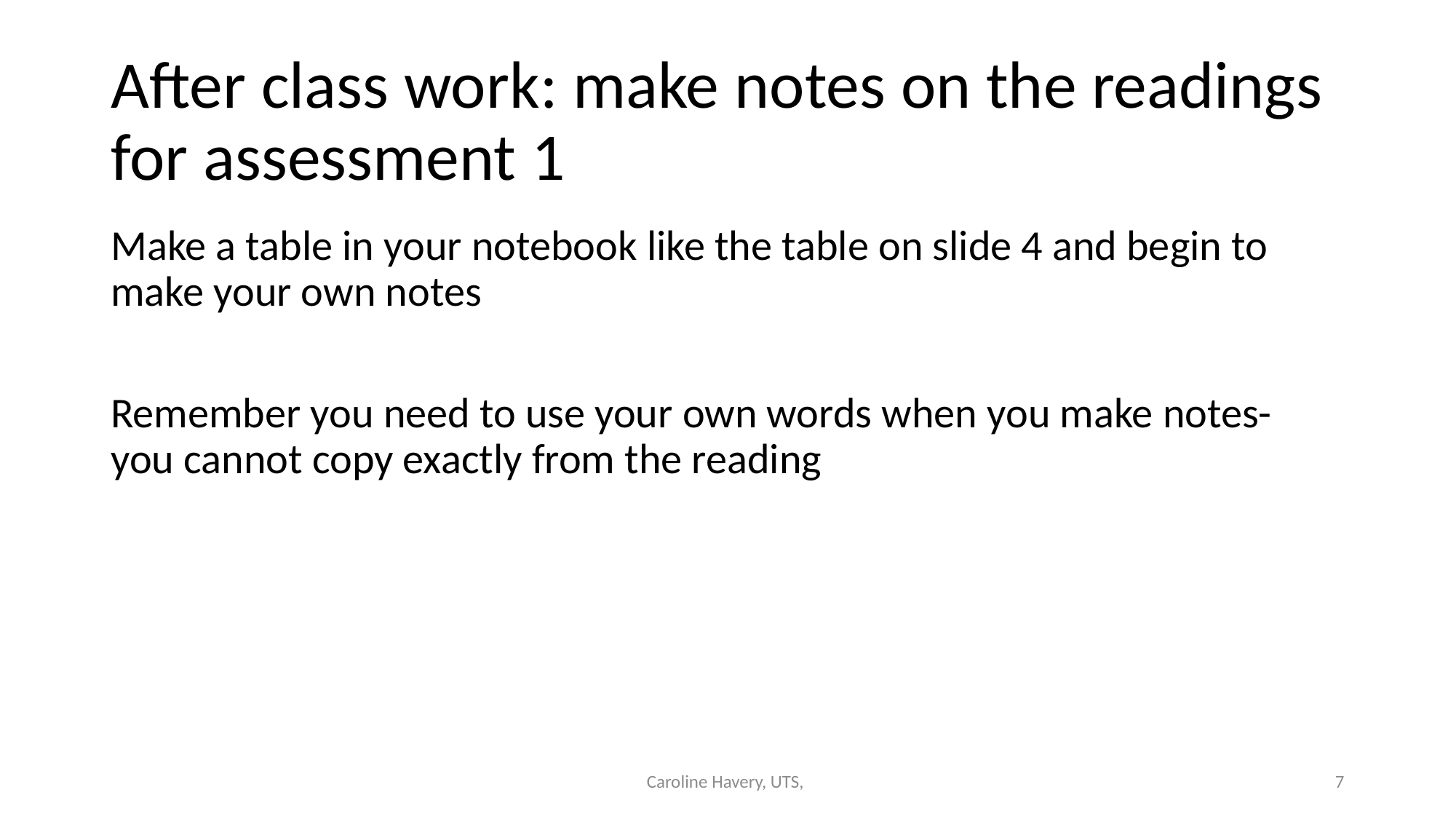

# After class work: make notes on the readings for assessment 1
Make a table in your notebook like the table on slide 4 and begin to make your own notes

Remember you need to use your own words when you make notes- you cannot copy exactly from the reading
Caroline Havery, UTS,
7